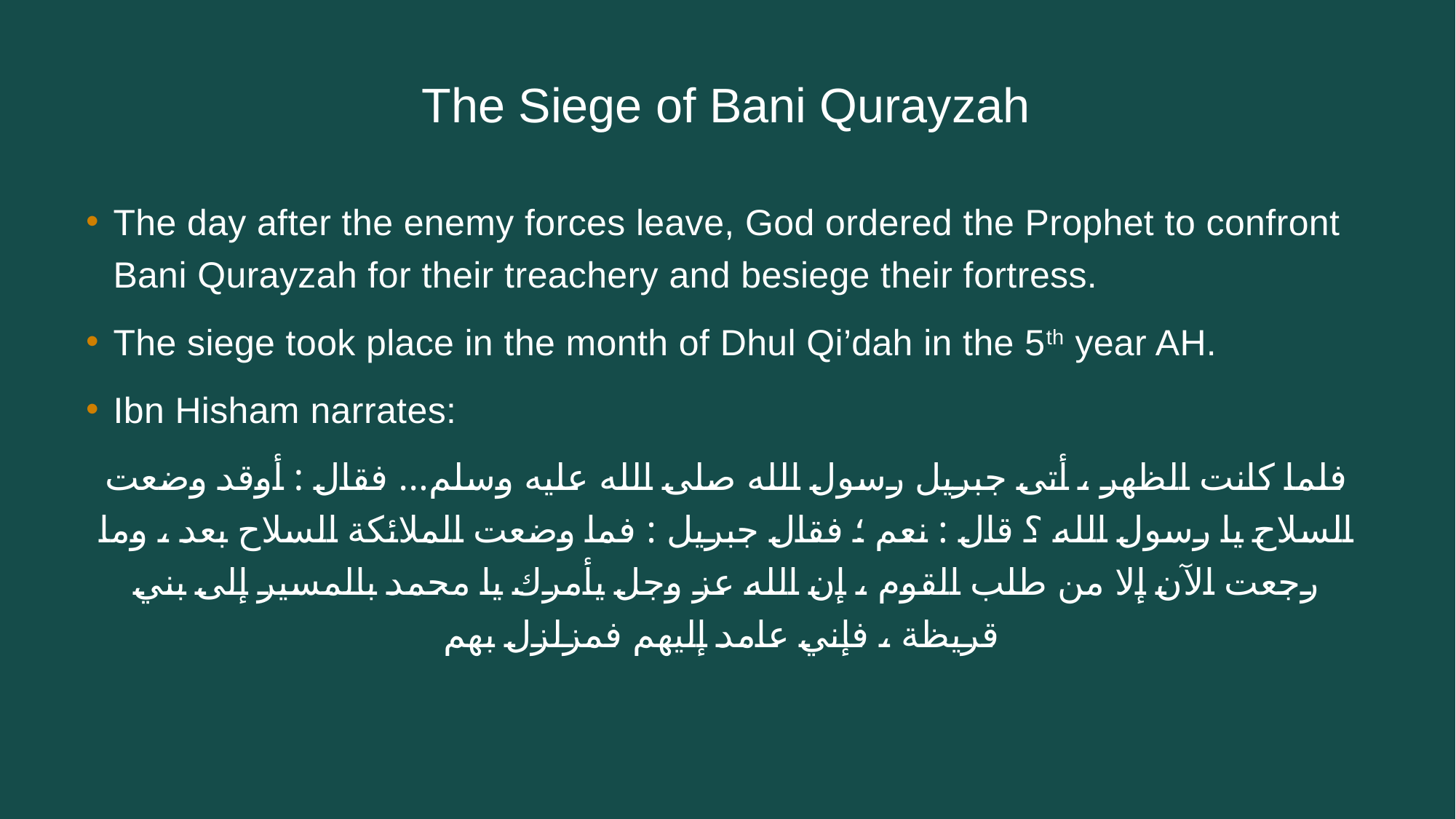

# The Siege of Bani Qurayzah
The day after the enemy forces leave, God ordered the Prophet to confront Bani Qurayzah for their treachery and besiege their fortress.
The siege took place in the month of Dhul Qi’dah in the 5th year AH.
Ibn Hisham narrates:
فلما كانت الظهر ، أتى جبريل رسول الله صلى الله عليه وسلم... فقال : أوقد وضعت السلاح يا رسول الله ؟ قال : نعم ؛ فقال جبريل : فما وضعت الملائكة السلاح بعد ، وما رجعت الآن إلا من طلب القوم ، إن الله عز وجل يأمرك يا محمد بالمسير إلى بني قريظة ، فإني عامد إليهم فمزلزل بهم